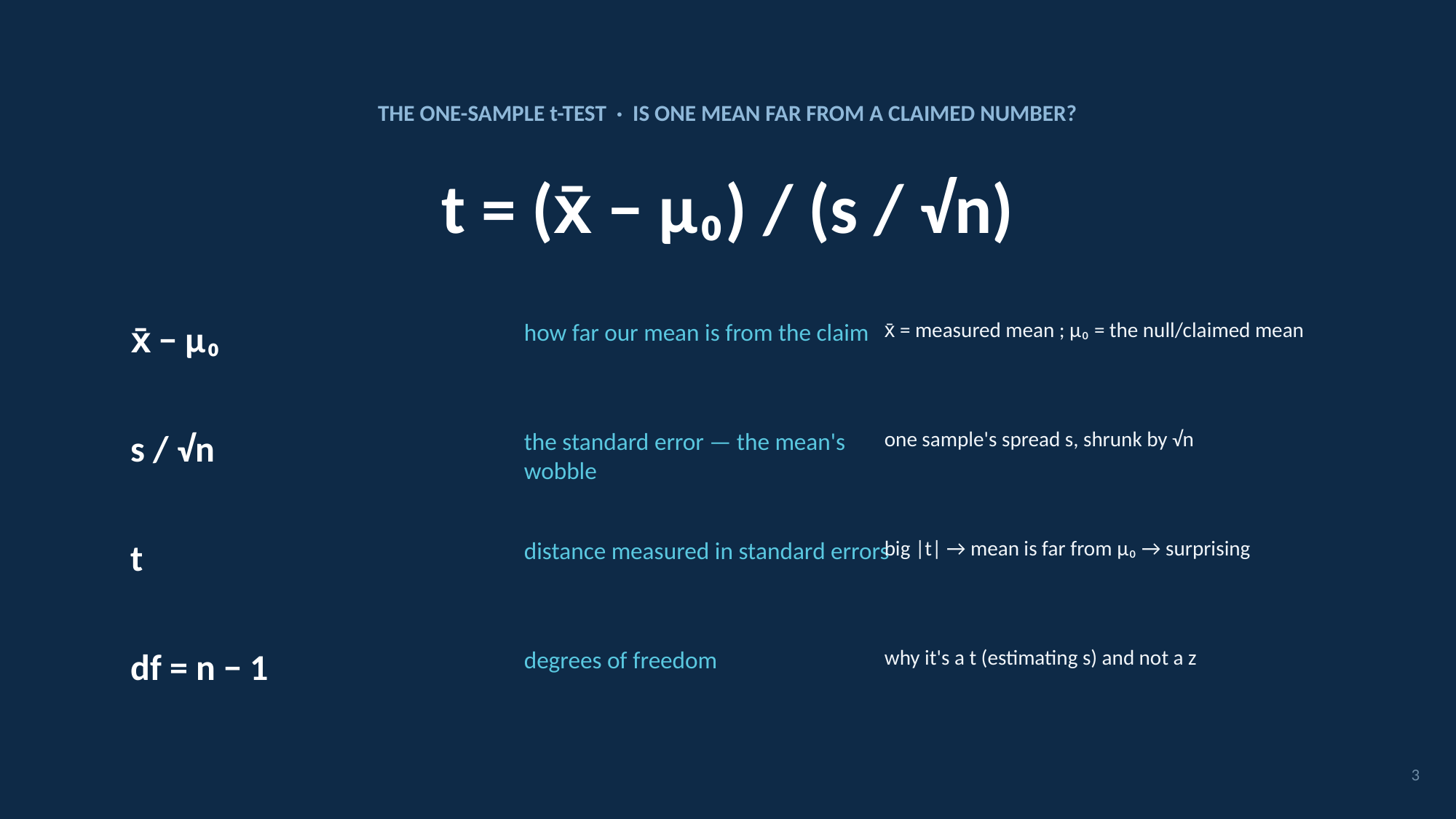

THE ONE-SAMPLE t-TEST  ·  IS ONE MEAN FAR FROM A CLAIMED NUMBER?
t = (x̄ − μ₀) / (s / √n)
x̄ − μ₀
how far our mean is from the claim
x̄ = measured mean ; μ₀ = the null/claimed mean
s / √n
the standard error — the mean's wobble
one sample's spread s, shrunk by √n
t
distance measured in standard errors
big |t| → mean is far from μ₀ → surprising
df = n − 1
degrees of freedom
why it's a t (estimating s) and not a z
3